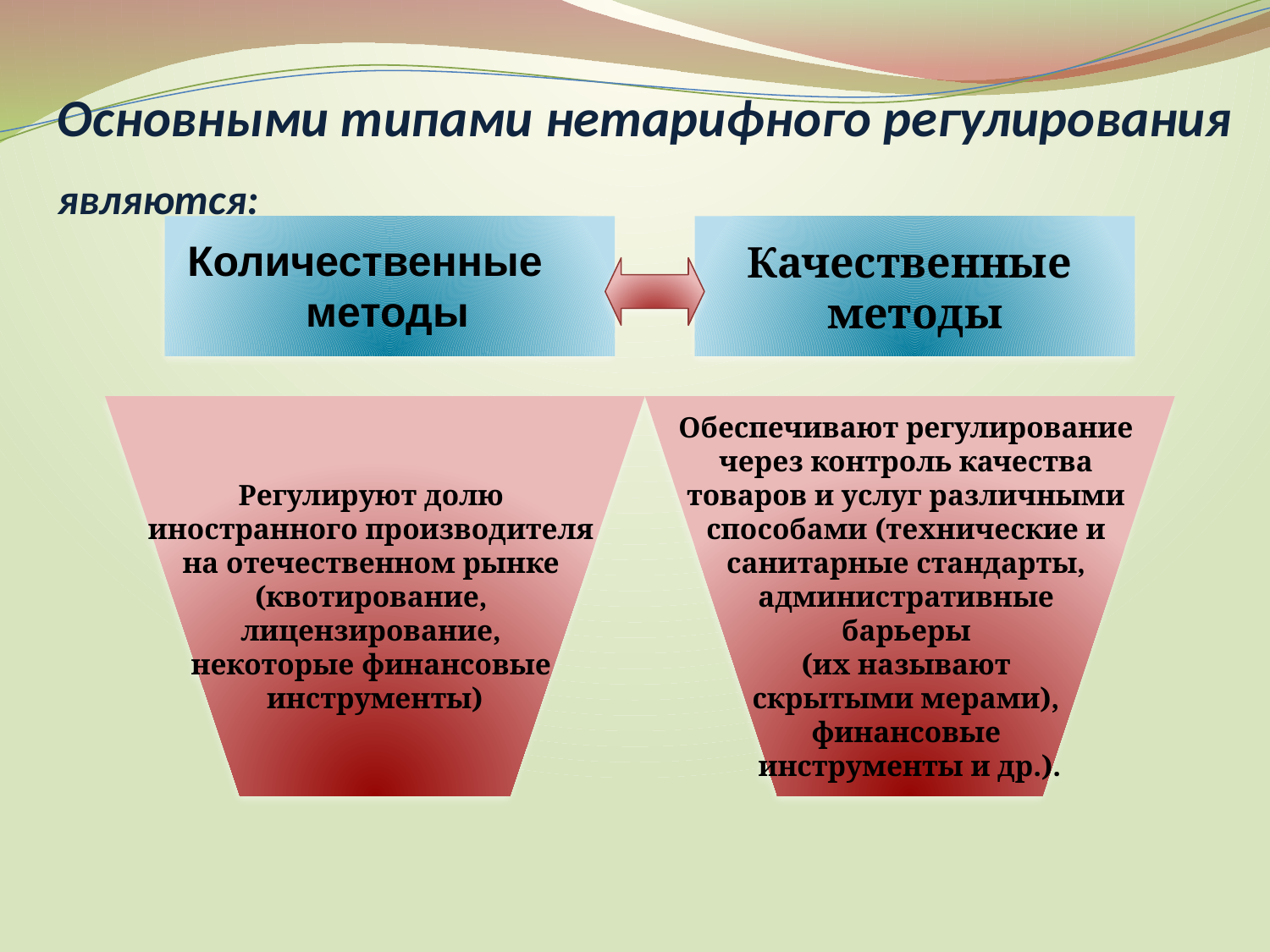

# Основными типами нетарифного регулирования являются:

Качественные
методы
Количественные
          методы

Регулируют долю
иностранного производителя
на отечественном рынке
(квотирование,
лицензирование,
некоторые финансовые
инструменты)
Обеспечивают регулирование
через контроль качества
товаров и услуг различными
способами (технические и
санитарные стандарты,
административные
барьеры
(их называют
скрытыми мерами),
финансовые
инструменты и др.).